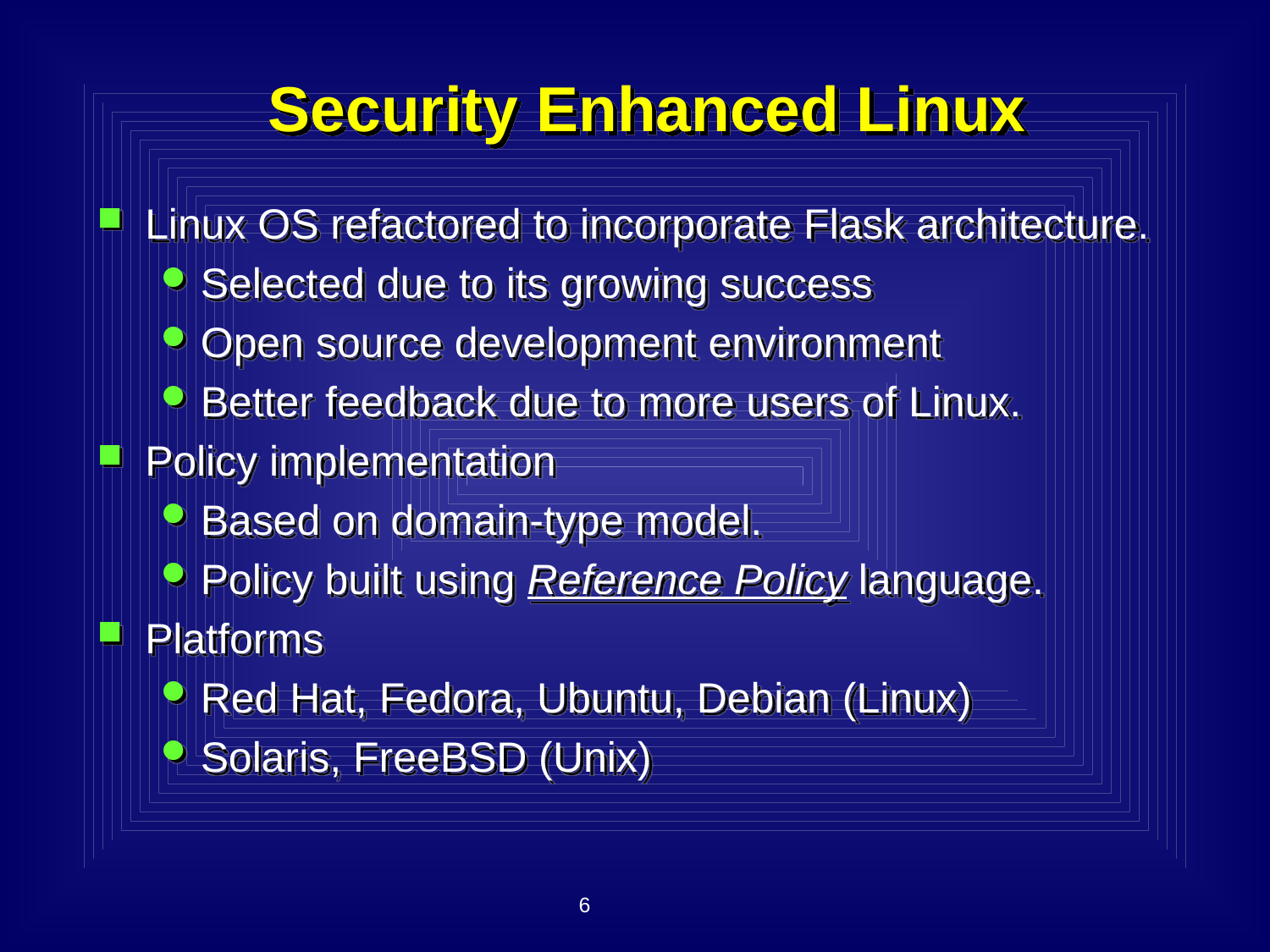

# Security Enhanced Linux
Linux OS refactored to incorporate Flask architecture.
Selected due to its growing success
Open source development environment
Better feedback due to more users of Linux.
Policy implementation
Based on domain-type model.
Policy built using Reference Policy language.
Platforms
Red Hat, Fedora, Ubuntu, Debian (Linux)
Solaris, FreeBSD (Unix)